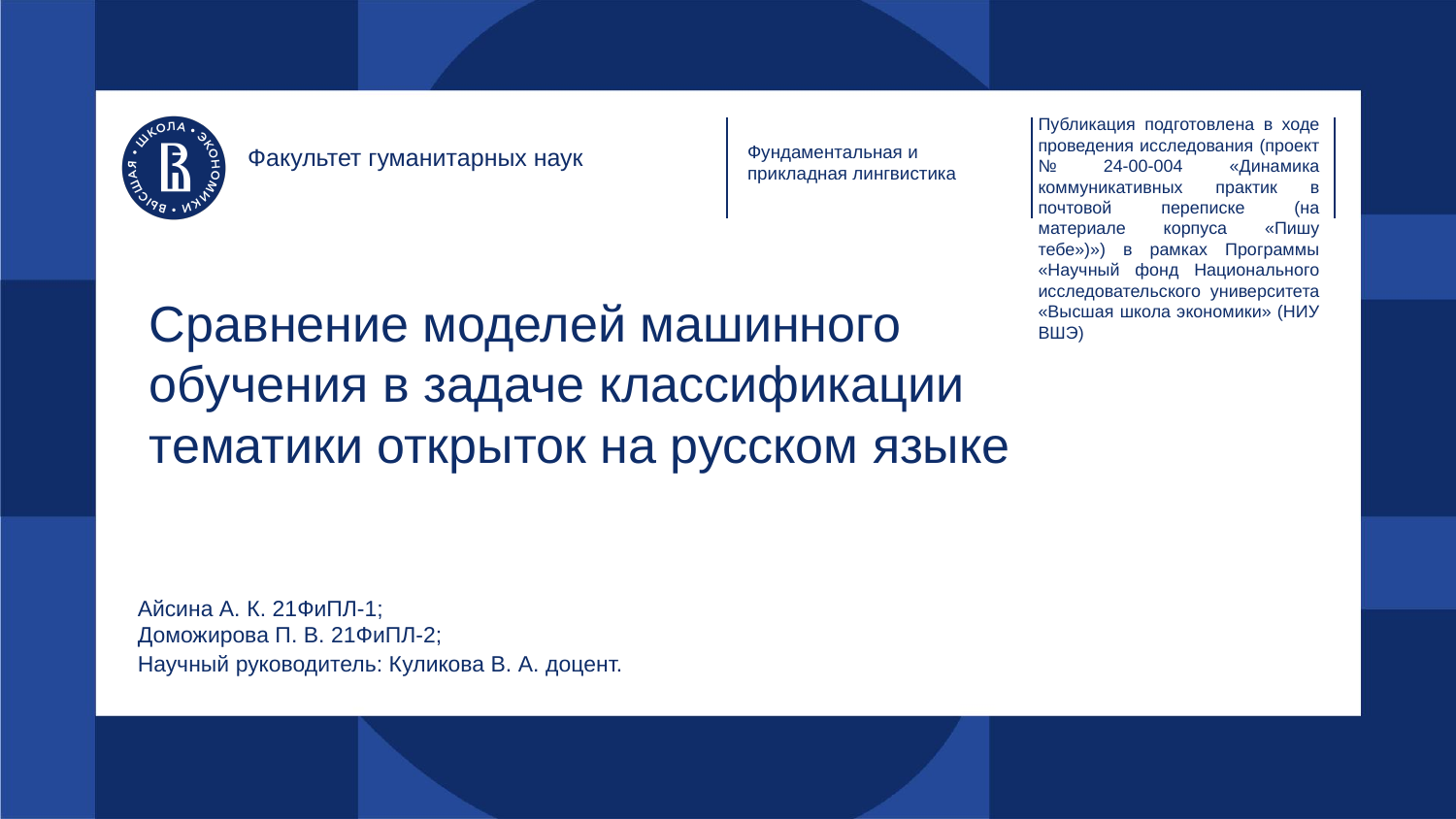

Публикация подготовлена в ходе проведения исследования (проект № 24-00-004 «Динамика коммуникативных практик в почтовой переписке (на материале корпуса «Пишу тебе»)») в рамках Программы «Научный фонд Национального исследовательского университета «Высшая школа экономики» (НИУ ВШЭ)

Фундаментальная и прикладная лингвистика
Факультет гуманитарных наук
# Сравнение моделей машинного обучения в задаче классификации тематики открыток на русском языке
Айсина А. К. 21ФиПЛ-1;

Доможирова П. В. 21ФиПЛ-2;

Научный руководитель: Куликова В. А. доцент.